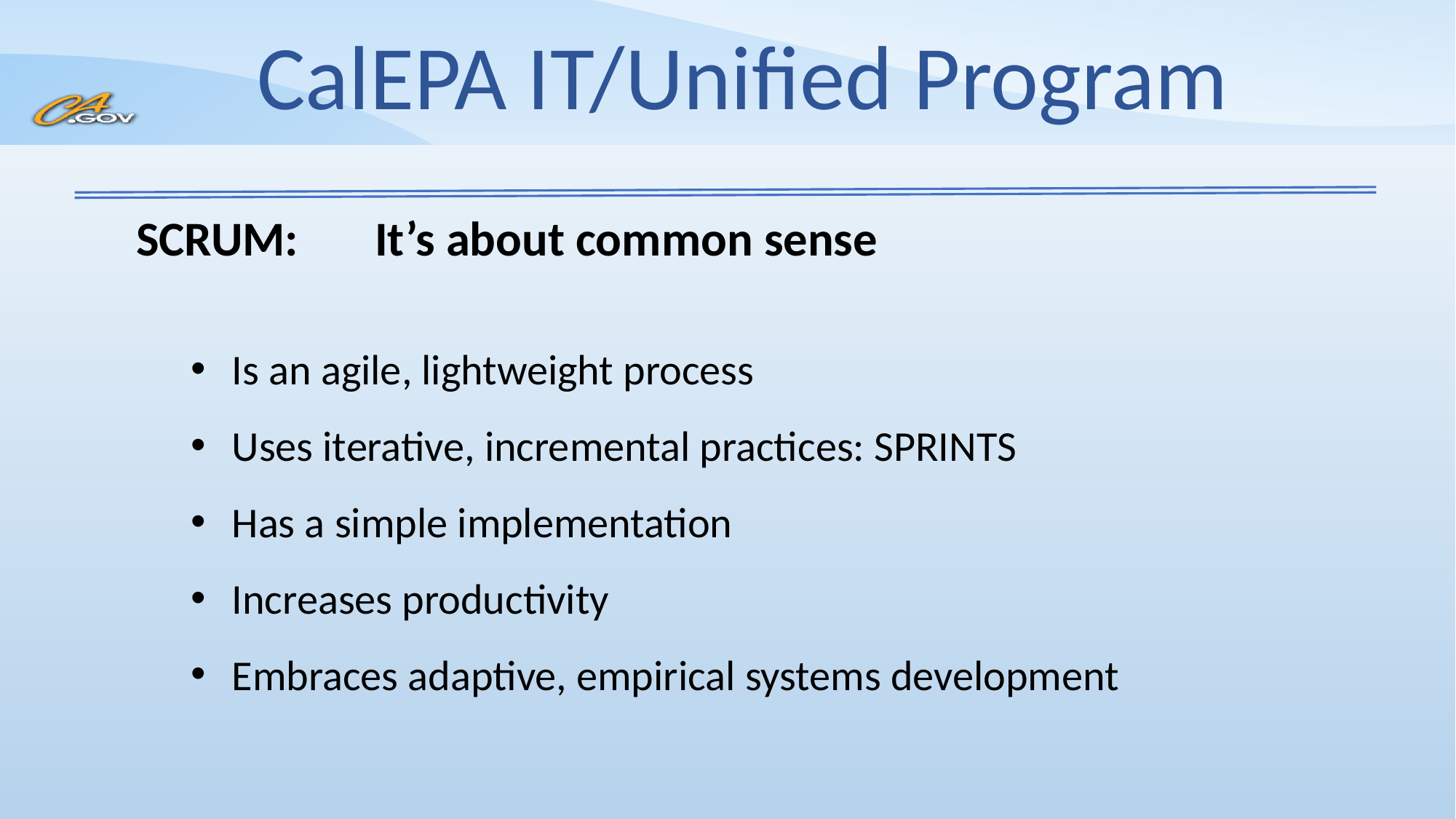

SCRUM:       It’s about common sense

Is an agile, lightweight process
Uses iterative, incremental practices: SPRINTS
Has a simple implementation
Increases productivity
Embraces adaptive, empirical systems development